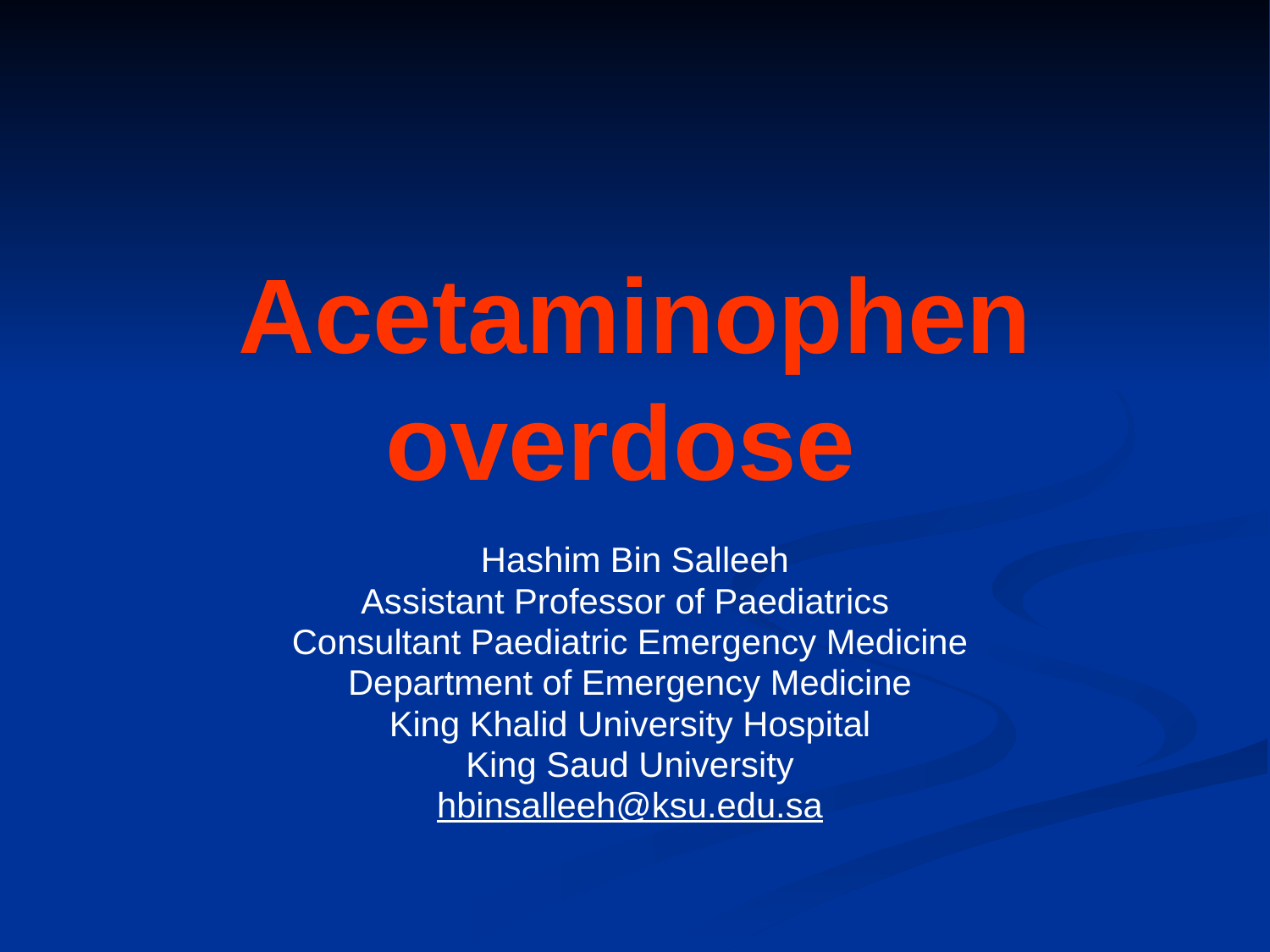

# Acetaminophen overdose
Hashim Bin Salleeh
Assistant Professor of Paediatrics
Consultant Paediatric Emergency Medicine
Department of Emergency Medicine
King Khalid University Hospital
King Saud University
hbinsalleeh@ksu.edu.sa